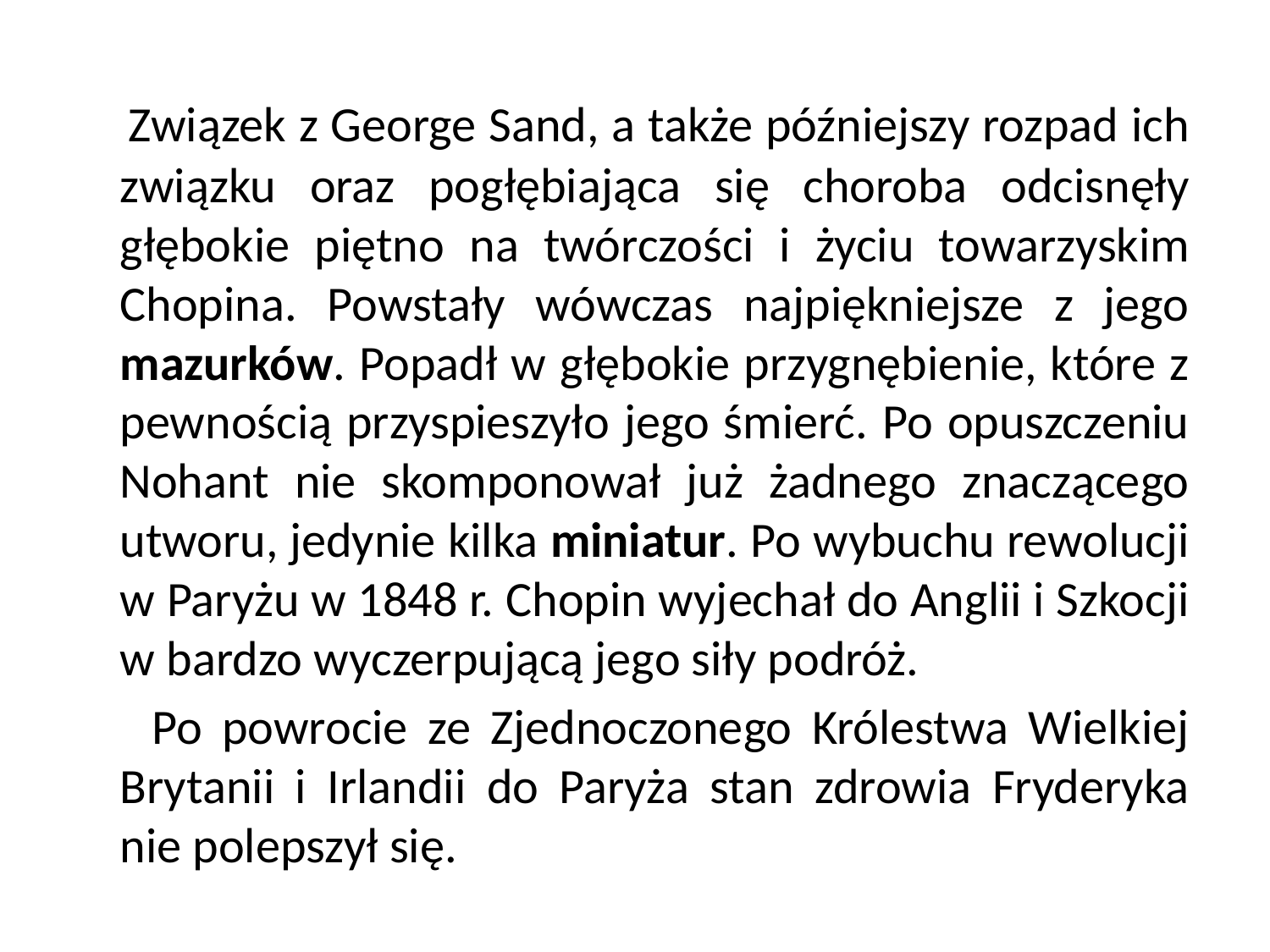

Związek z George Sand, a także późniejszy rozpad ich związku oraz pogłębiająca się choroba odcisnęły głębokie piętno na twórczości i życiu towarzyskim Chopina. Powstały wówczas najpiękniejsze z jego mazurków. Popadł w głębokie przygnębienie, które z pewnością przyspieszyło jego śmierć. Po opuszczeniu Nohant nie skomponował już żadnego znaczącego utworu, jedynie kilka miniatur. Po wybuchu rewolucji w Paryżu w 1848 r. Chopin wyjechał do Anglii i Szkocji w bardzo wyczerpującą jego siły podróż.
    Po powrocie ze Zjednoczonego Królestwa Wielkiej Brytanii i Irlandii do Paryża stan zdrowia Fryderyka nie polepszył się.